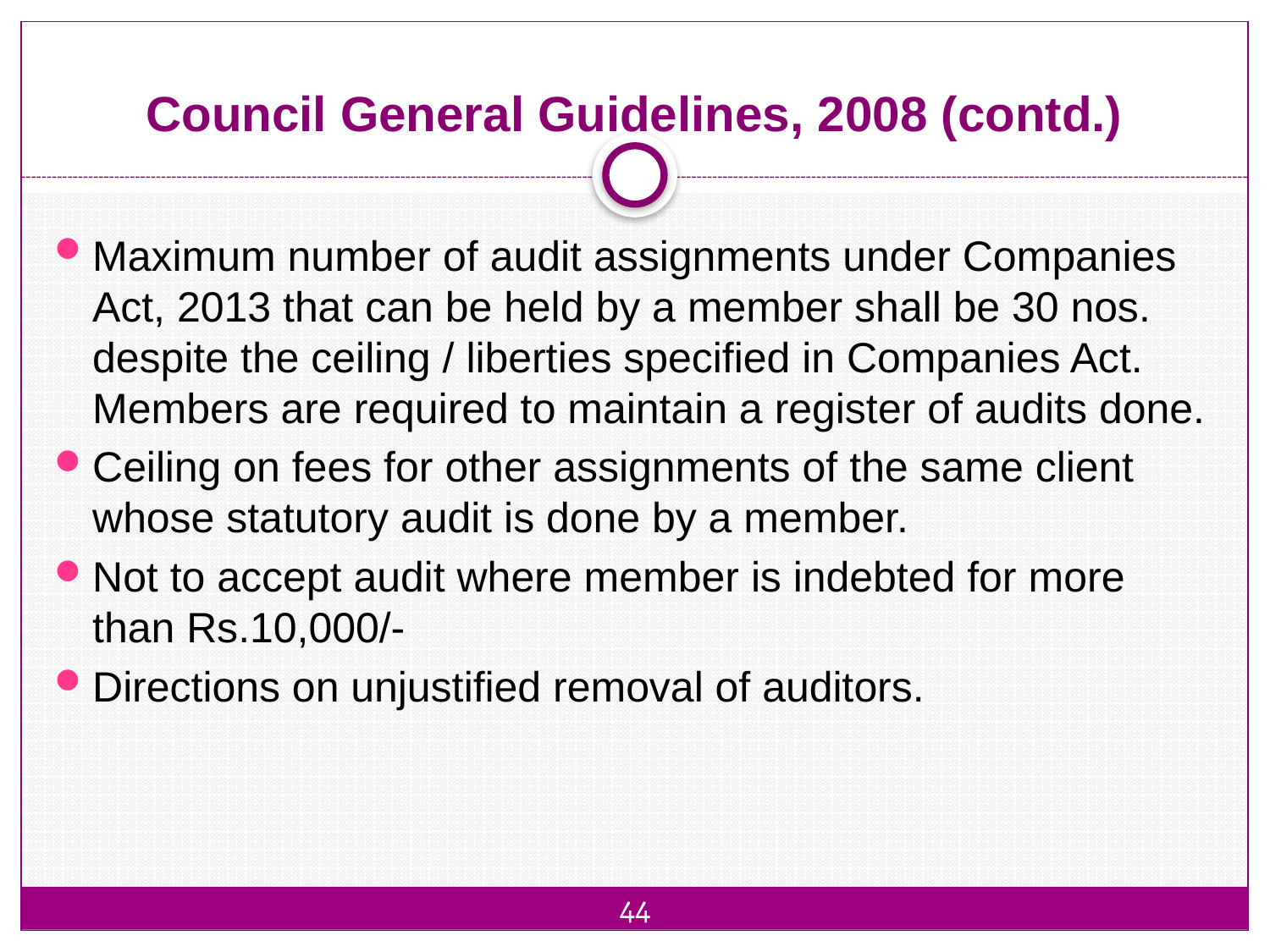

# Council General Guidelines, 2008 (contd.)
44
Maximum number of audit assignments under Companies Act, 2013 that can be held by a member shall be 30 nos. despite the ceiling / liberties specified in Companies Act. Members are required to maintain a register of audits done.
Ceiling on fees for other assignments of the same client whose statutory audit is done by a member.
Not to accept audit where member is indebted for more than Rs.10,000/-
Directions on unjustified removal of auditors.